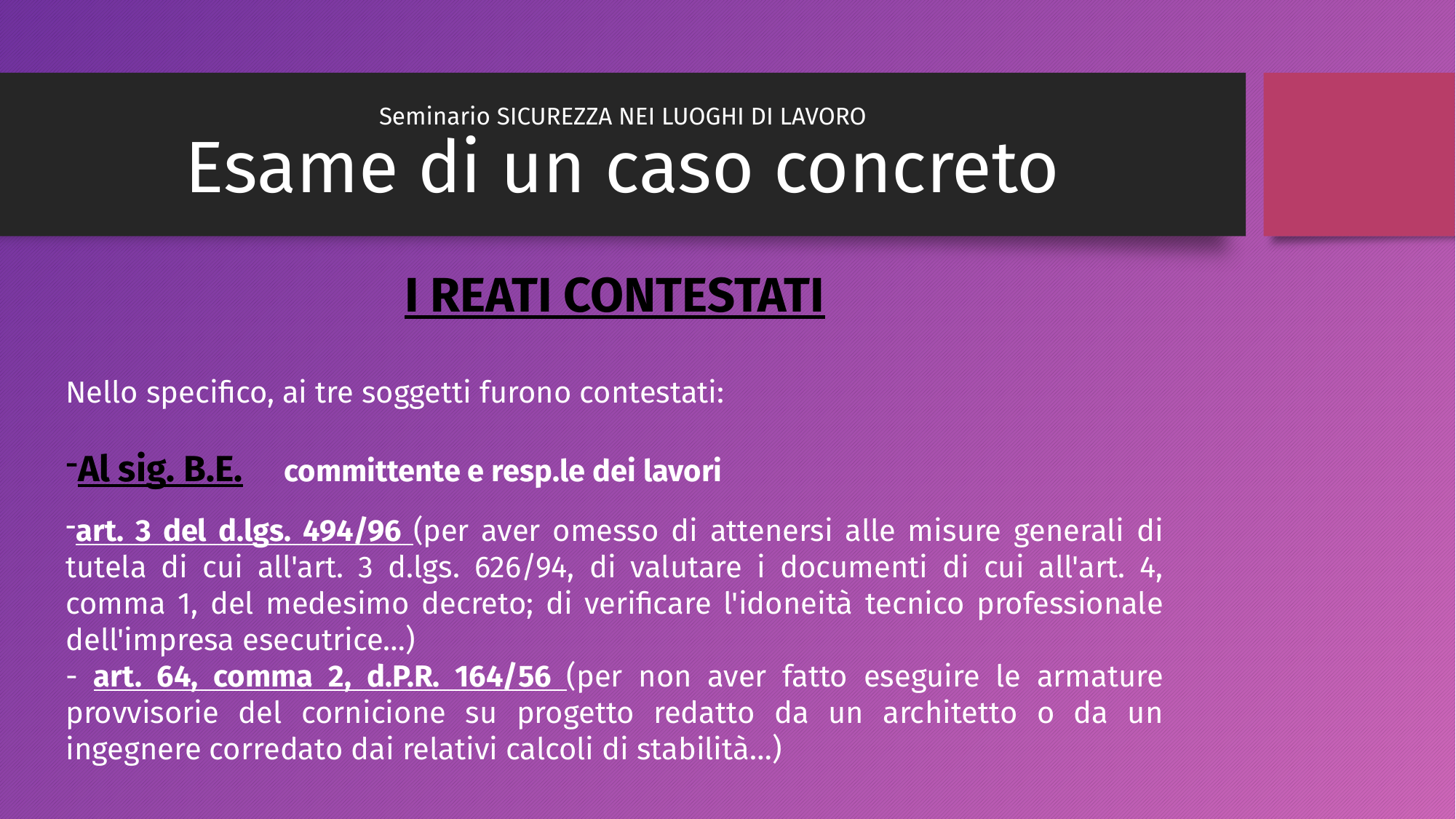

Seminario SICUREZZA NEI LUOGHI DI LAVORO
Esame di un caso concreto
I REATI CONTESTATI

Nello specifico, ai tre soggetti furono contestati:

Al sig. B.E.	committente e resp.le dei lavori

art. 3 del d.lgs. 494/96 (per aver omesso di attenersi alle misure generali di tutela di cui all'art. 3 d.lgs. 626/94, di valutare i documenti di cui all'art. 4, comma 1, del medesimo decreto; di verificare l'idoneità tecnico professionale dell'impresa esecutrice…)
- art. 64, comma 2, d.P.R. 164/56 (per non aver fatto eseguire le armature provvisorie del cornicione su progetto redatto da un architetto o da un ingegnere corredato dai relativi calcoli di stabilità…)